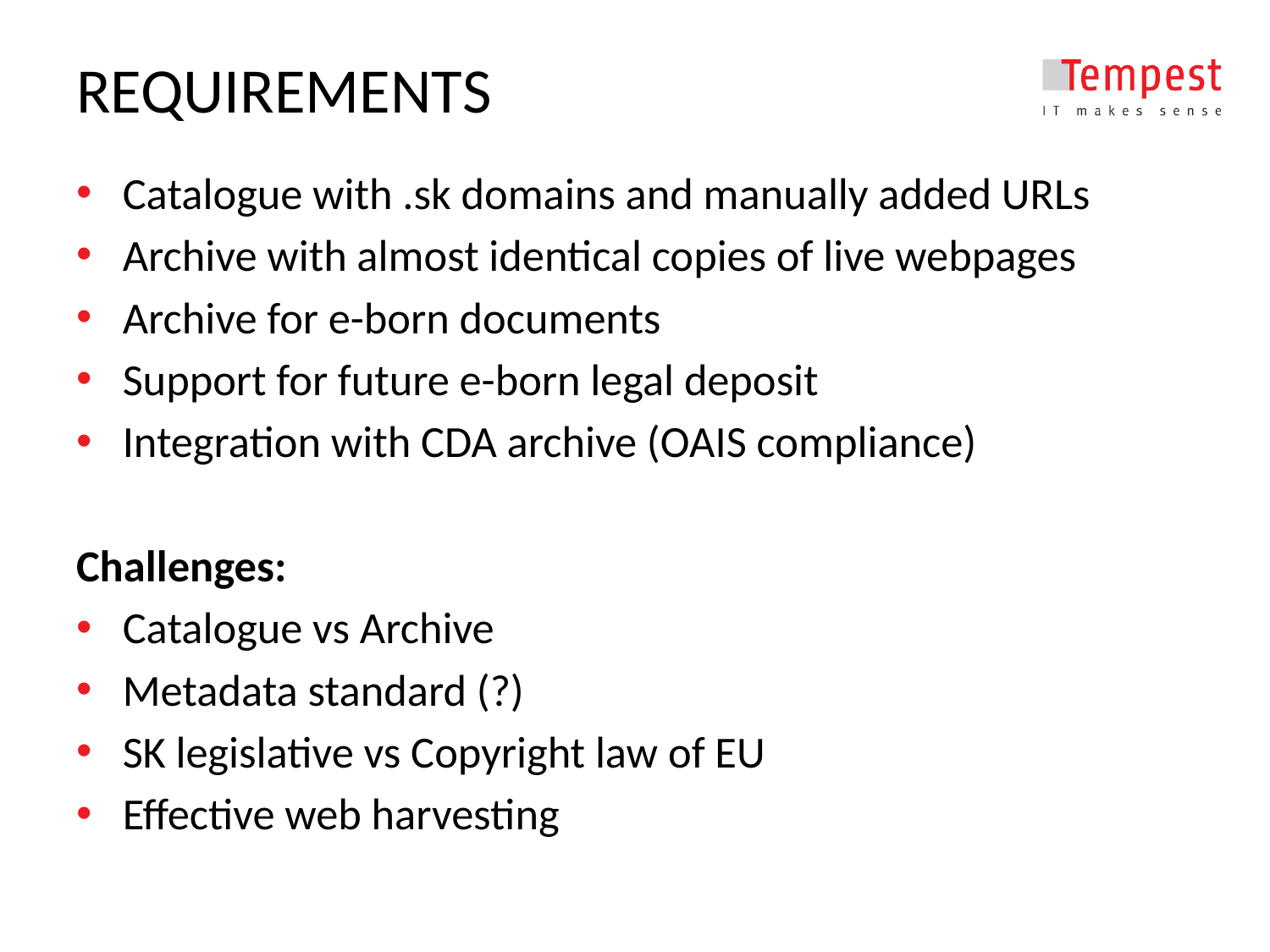

# REQUIREMENTS
Catalogue with .sk domains and manually added URLs
Archive with almost identical copies of live webpages
Archive for e-born documents
Support for future e-born legal deposit
Integration with CDA archive (OAIS compliance)

Challenges:
Catalogue vs Archive
Metadata standard (?)
SK legislative vs Copyright law of EU
Effective web harvesting